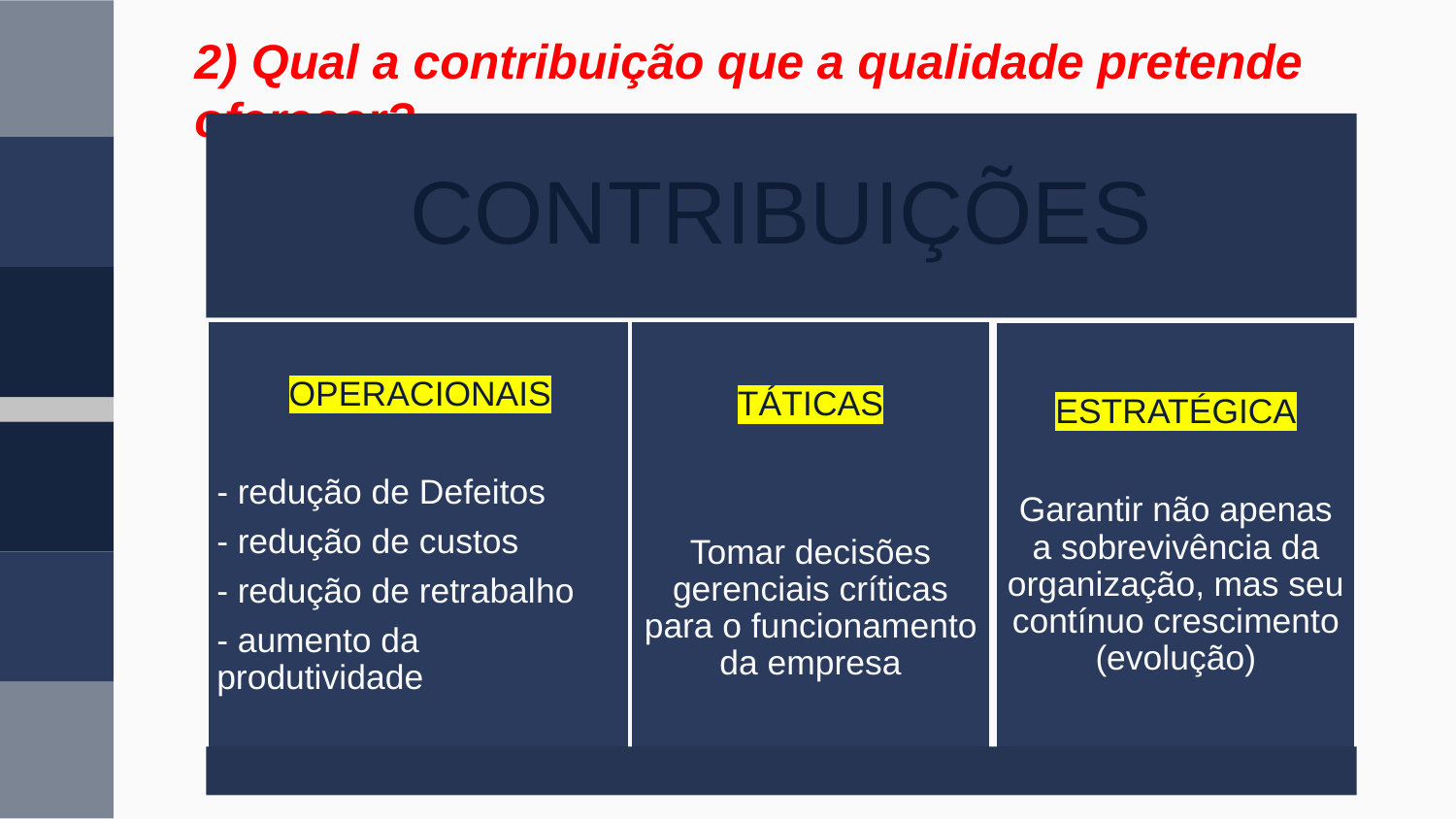

2) Qual a contribuição que a qualidade pretende oferecer?
CONTRIBUIÇÕES

OPERACIONAIS

- redução de Defeitos
- redução de custos
- redução de retrabalho
- aumento da produtividade

TÁTICAS

Tomar decisões gerenciais críticas para o funcionamento da empresa
ESTRATÉGICA

Garantir não apenas a sobrevivência da organização, mas seu contínuo crescimento (evolução)